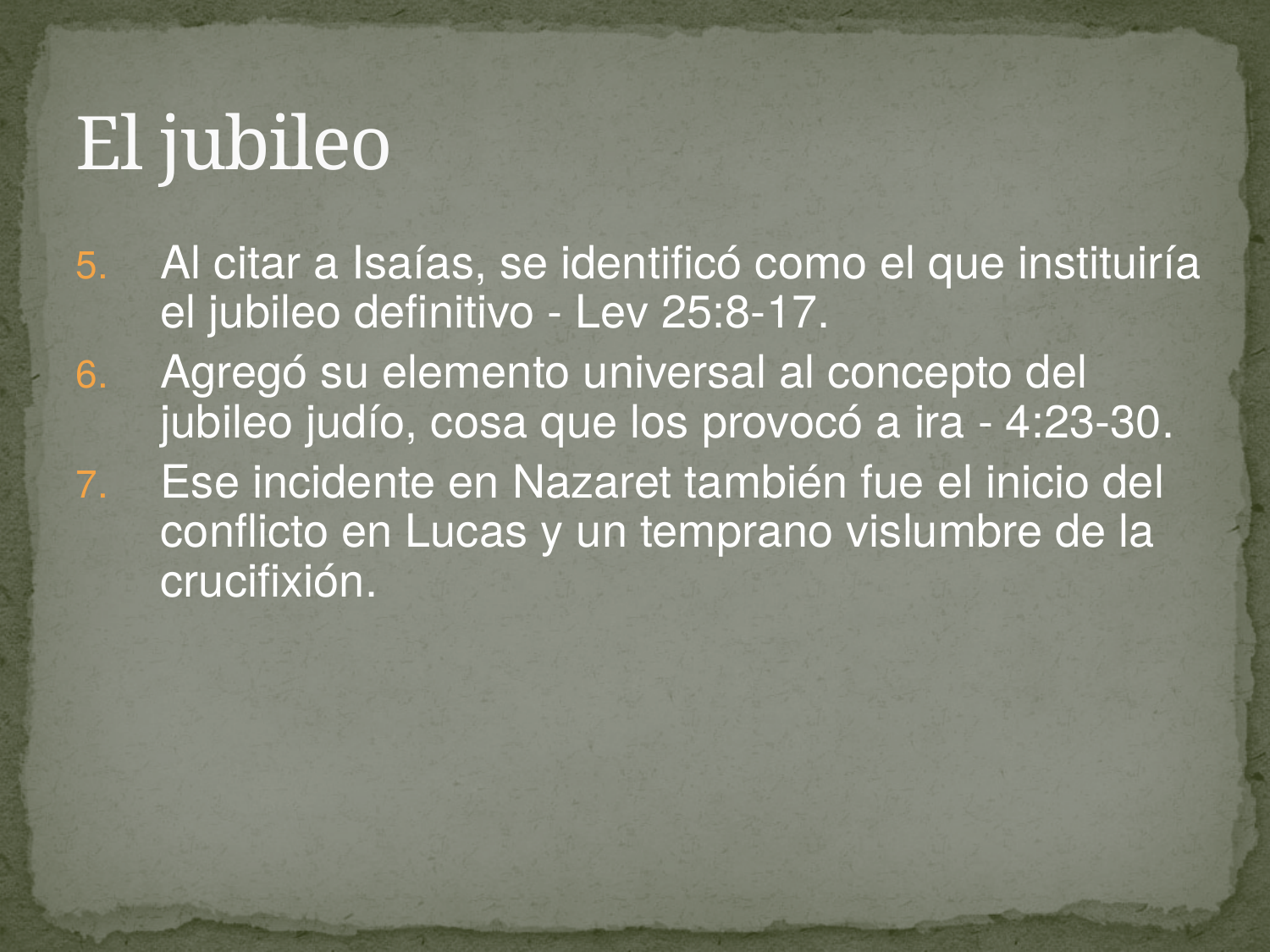

# El jubileo
Al citar a Isaías, se identificó como el que instituiría el jubileo definitivo - Lev 25:8-17.
Agregó su elemento universal al concepto del jubileo judío, cosa que los provocó a ira - 4:23-30.
Ese incidente en Nazaret también fue el inicio del conflicto en Lucas y un temprano vislumbre de la crucifixión.